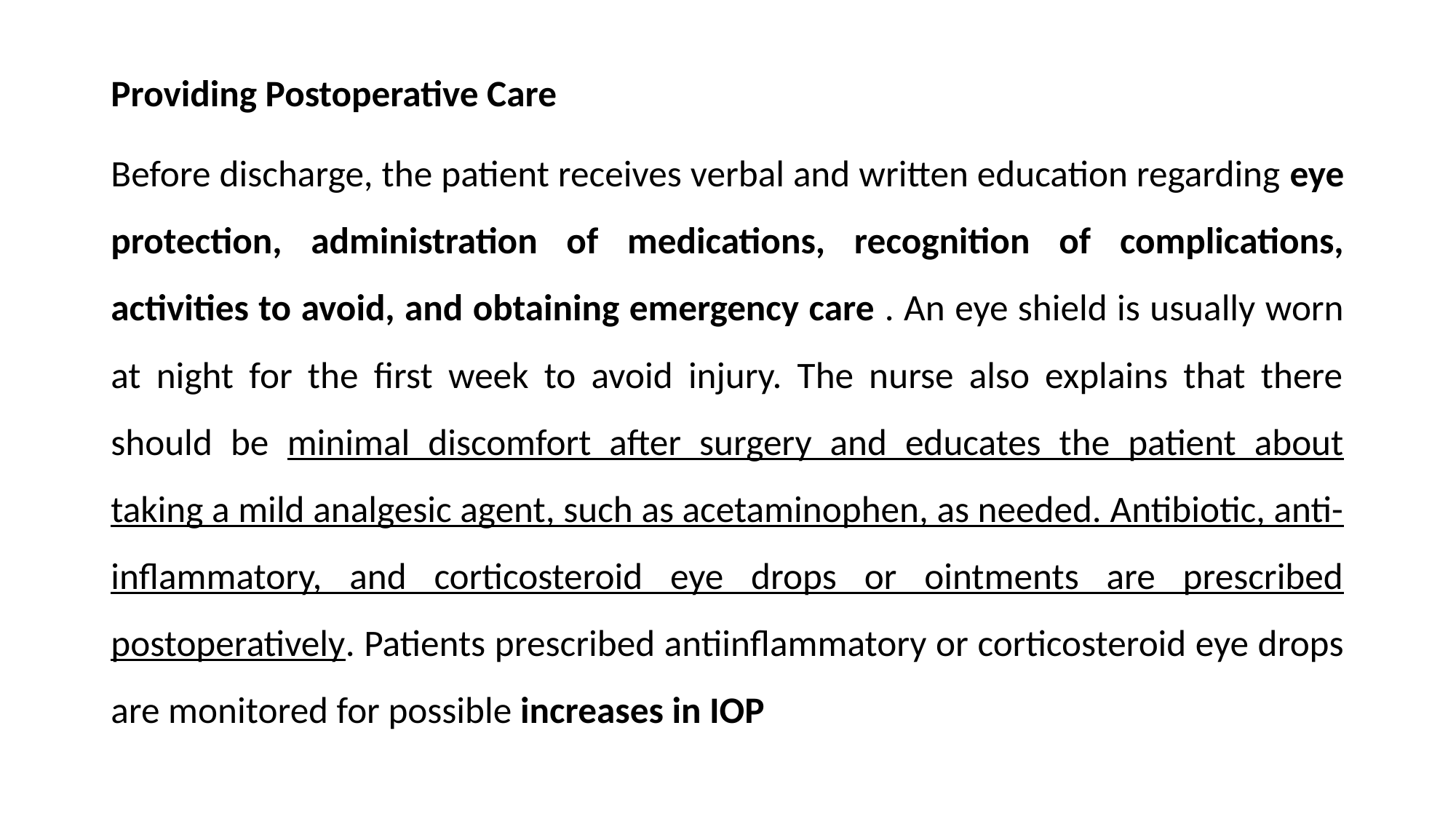

Providing Postoperative Care
Before discharge, the patient receives verbal and written education regarding eye protection, administration of medications, recognition of complications, activities to avoid, and obtaining emergency care . An eye shield is usually worn at night for the first week to avoid injury. The nurse also explains that there should be minimal discomfort after surgery and educates the patient about taking a mild analgesic agent, such as acetaminophen, as needed. Antibiotic, anti-inflammatory, and corticosteroid eye drops or ointments are prescribed postoperatively. Patients prescribed antiinflammatory or corticosteroid eye drops are monitored for possible increases in IOP